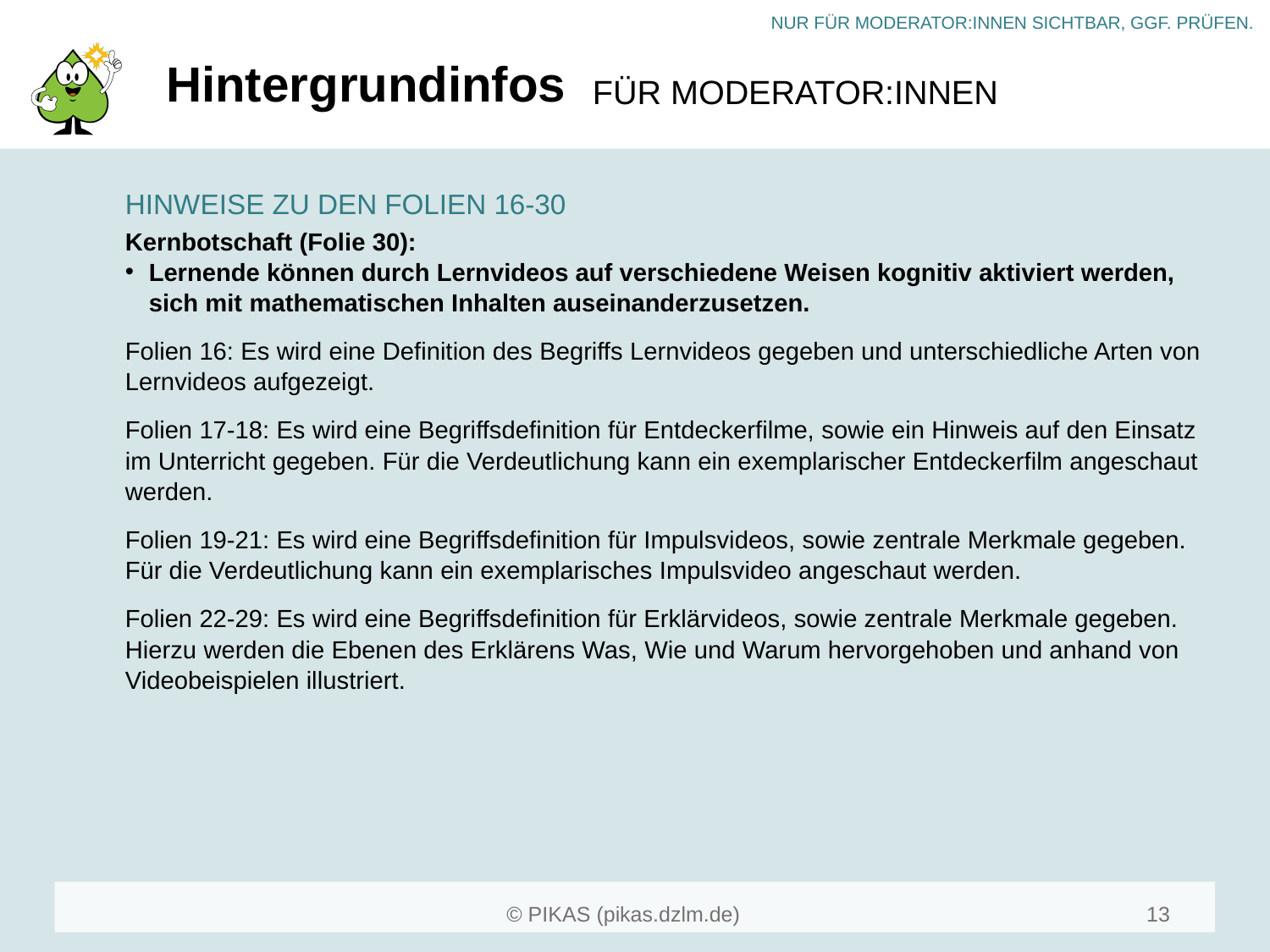

# Hintergrundinfos
HINWEISE ZU DEN FOLIEN 16-30
Kernbotschaft (Folie 30):
Lernende können durch Lernvideos auf verschiedene Weisen kognitiv aktiviert werden, sich mit mathematischen Inhalten auseinanderzusetzen.
Folien 16: Es wird eine Definition des Begriffs Lernvideos gegeben und unterschiedliche Arten von Lernvideos aufgezeigt.
Folien 17-18: Es wird eine Begriffsdefinition für Entdeckerfilme, sowie ein Hinweis auf den Einsatz im Unterricht gegeben. Für die Verdeutlichung kann ein exemplarischer Entdeckerfilm angeschaut werden.
Folien 19-21: Es wird eine Begriffsdefinition für Impulsvideos, sowie zentrale Merkmale gegeben. Für die Verdeutlichung kann ein exemplarisches Impulsvideo angeschaut werden.
Folien 22-29: Es wird eine Begriffsdefinition für Erklärvideos, sowie zentrale Merkmale gegeben. Hierzu werden die Ebenen des Erklärens Was, Wie und Warum hervorgehoben und anhand von Videobeispielen illustriert.

13